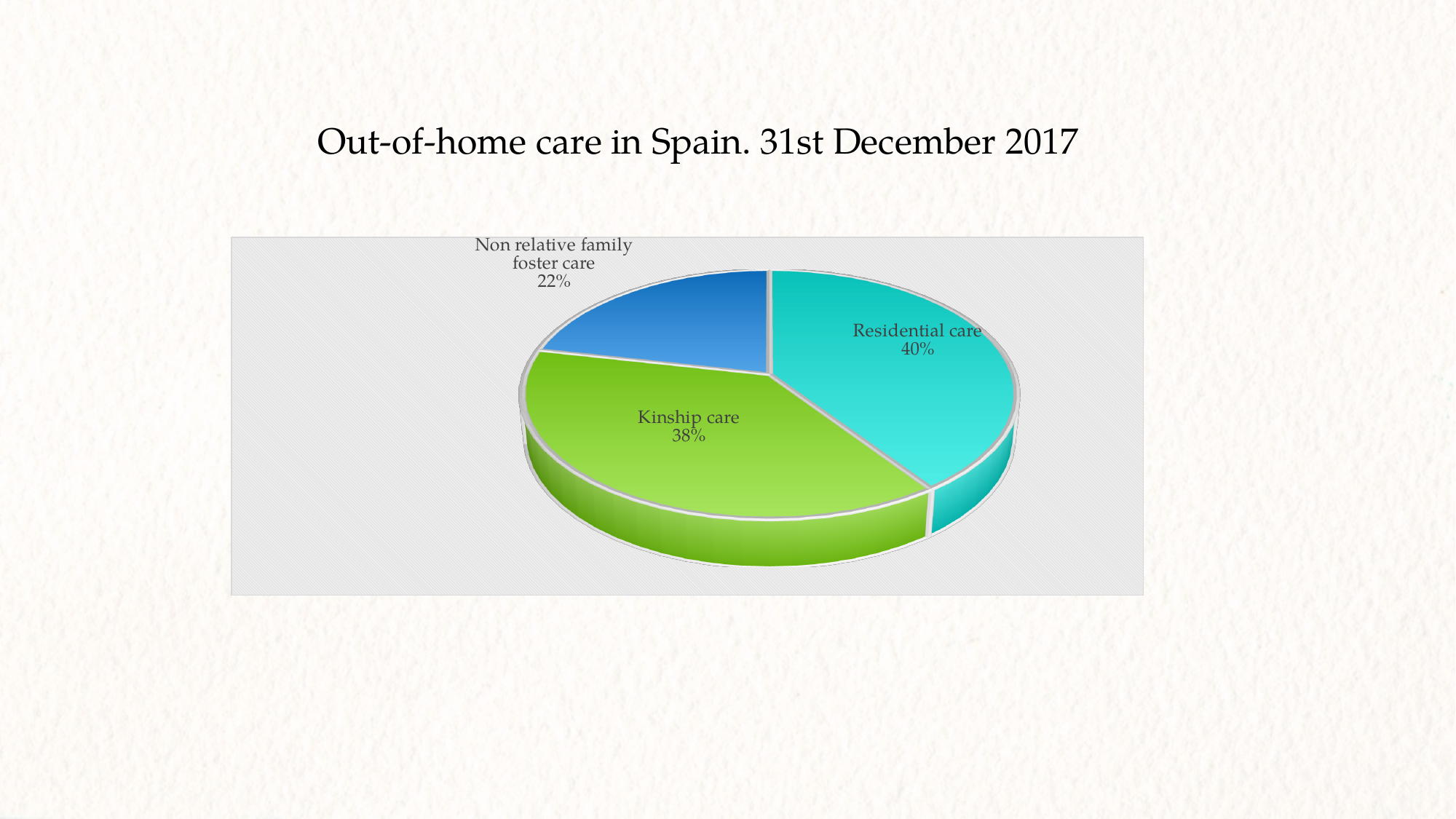

Out-of-home care in Spain. 31st December 2017

[unsupported chart]